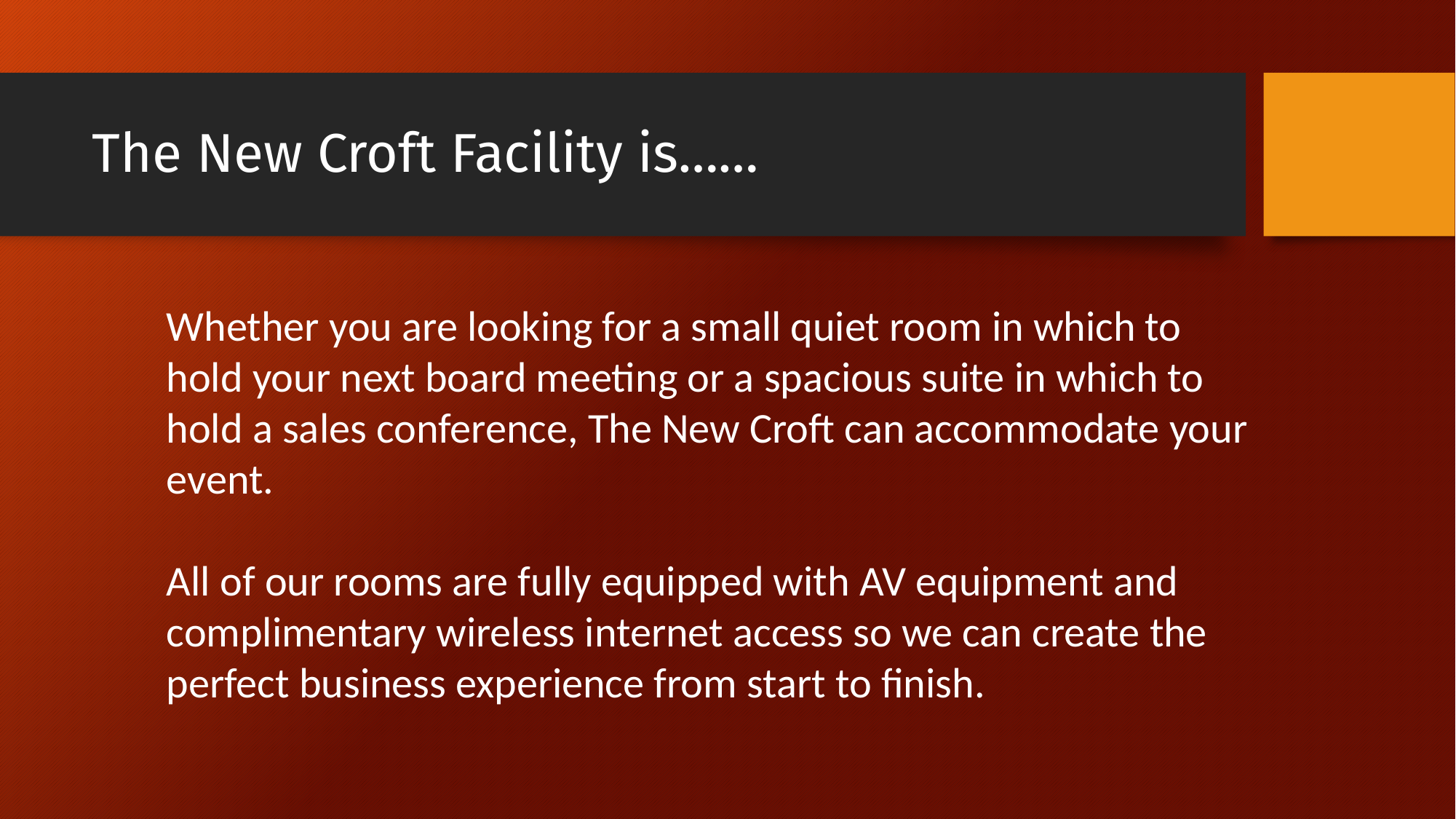

# The New Croft Facility is……
Whether you are looking for a small quiet room in which to hold your next board meeting or a spacious suite in which to hold a sales conference, The New Croft can accommodate your event.
All of our rooms are fully equipped with AV equipment and complimentary wireless internet access so we can create the perfect business experience from start to finish.